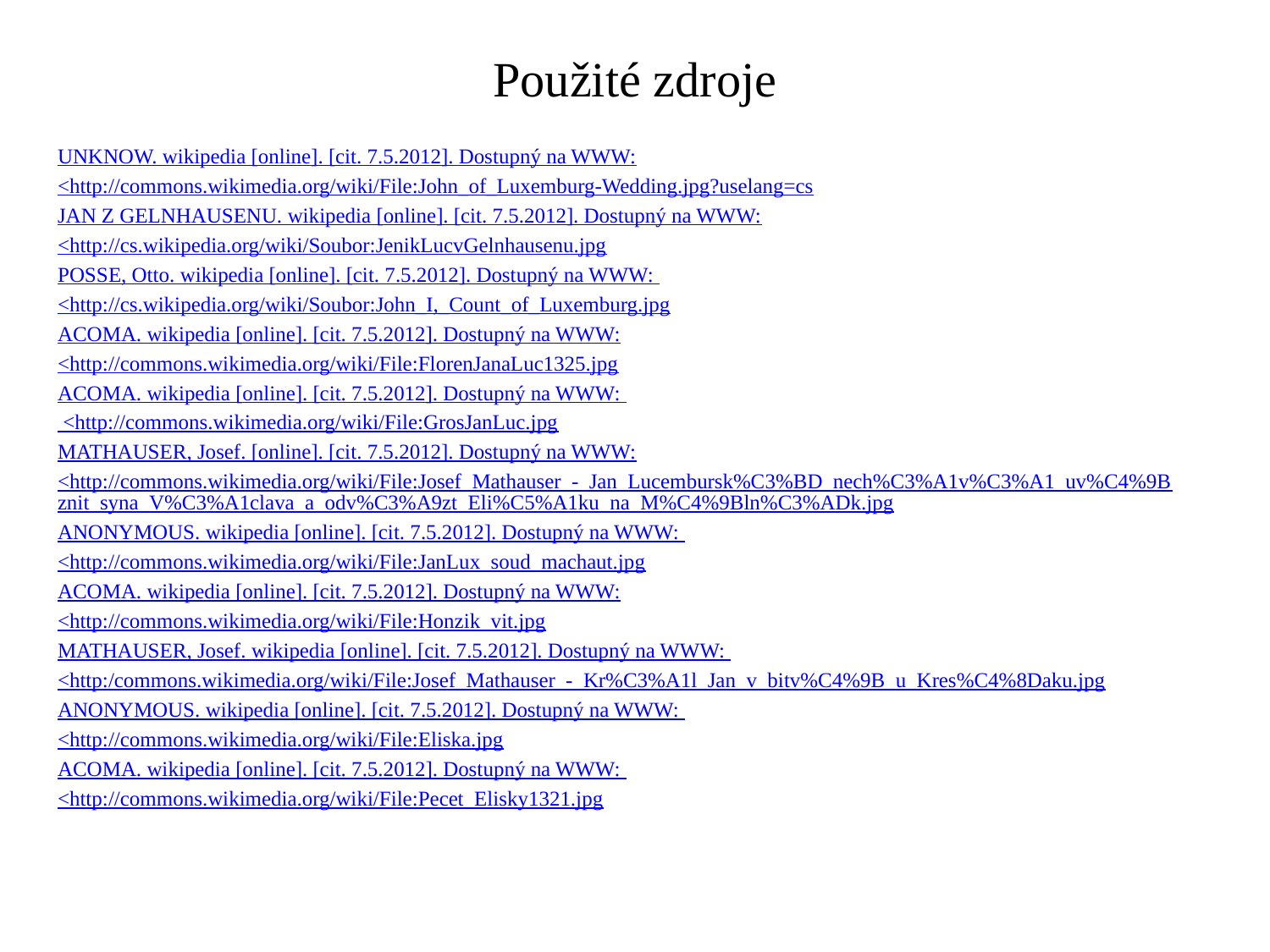

# Použité zdroje
UNKNOW. wikipedia [online]. [cit. 7.5.2012]. Dostupný na WWW:
<http://commons.wikimedia.org/wiki/File:John_of_Luxemburg-Wedding.jpg?uselang=cs
JAN Z GELNHAUSENU. wikipedia [online]. [cit. 7.5.2012]. Dostupný na WWW:
<http://cs.wikipedia.org/wiki/Soubor:JenikLucvGelnhausenu.jpg
POSSE, Otto. wikipedia [online]. [cit. 7.5.2012]. Dostupný na WWW:
<http://cs.wikipedia.org/wiki/Soubor:John_I,_Count_of_Luxemburg.jpg
ACOMA. wikipedia [online]. [cit. 7.5.2012]. Dostupný na WWW:
<http://commons.wikimedia.org/wiki/File:FlorenJanaLuc1325.jpg
ACOMA. wikipedia [online]. [cit. 7.5.2012]. Dostupný na WWW:
 <http://commons.wikimedia.org/wiki/File:GrosJanLuc.jpg
MATHAUSER, Josef. [online]. [cit. 7.5.2012]. Dostupný na WWW:
<http://commons.wikimedia.org/wiki/File:Josef_Mathauser_-_Jan_Lucembursk%C3%BD_nech%C3%A1v%C3%A1_uv%C4%9Bznit_syna_V%C3%A1clava_a_odv%C3%A9zt_Eli%C5%A1ku_na_M%C4%9Bln%C3%ADk.jpg
ANONYMOUS. wikipedia [online]. [cit. 7.5.2012]. Dostupný na WWW:
<http://commons.wikimedia.org/wiki/File:JanLux_soud_machaut.jpg
ACOMA. wikipedia [online]. [cit. 7.5.2012]. Dostupný na WWW:
<http://commons.wikimedia.org/wiki/File:Honzik_vit.jpg
MATHAUSER, Josef. wikipedia [online]. [cit. 7.5.2012]. Dostupný na WWW:
<http:/commons.wikimedia.org/wiki/File:Josef_Mathauser_-_Kr%C3%A1l_Jan_v_bitv%C4%9B_u_Kres%C4%8Daku.jpg
ANONYMOUS. wikipedia [online]. [cit. 7.5.2012]. Dostupný na WWW:
<http://commons.wikimedia.org/wiki/File:Eliska.jpg
ACOMA. wikipedia [online]. [cit. 7.5.2012]. Dostupný na WWW:
<http://commons.wikimedia.org/wiki/File:Pecet_Elisky1321.jpg